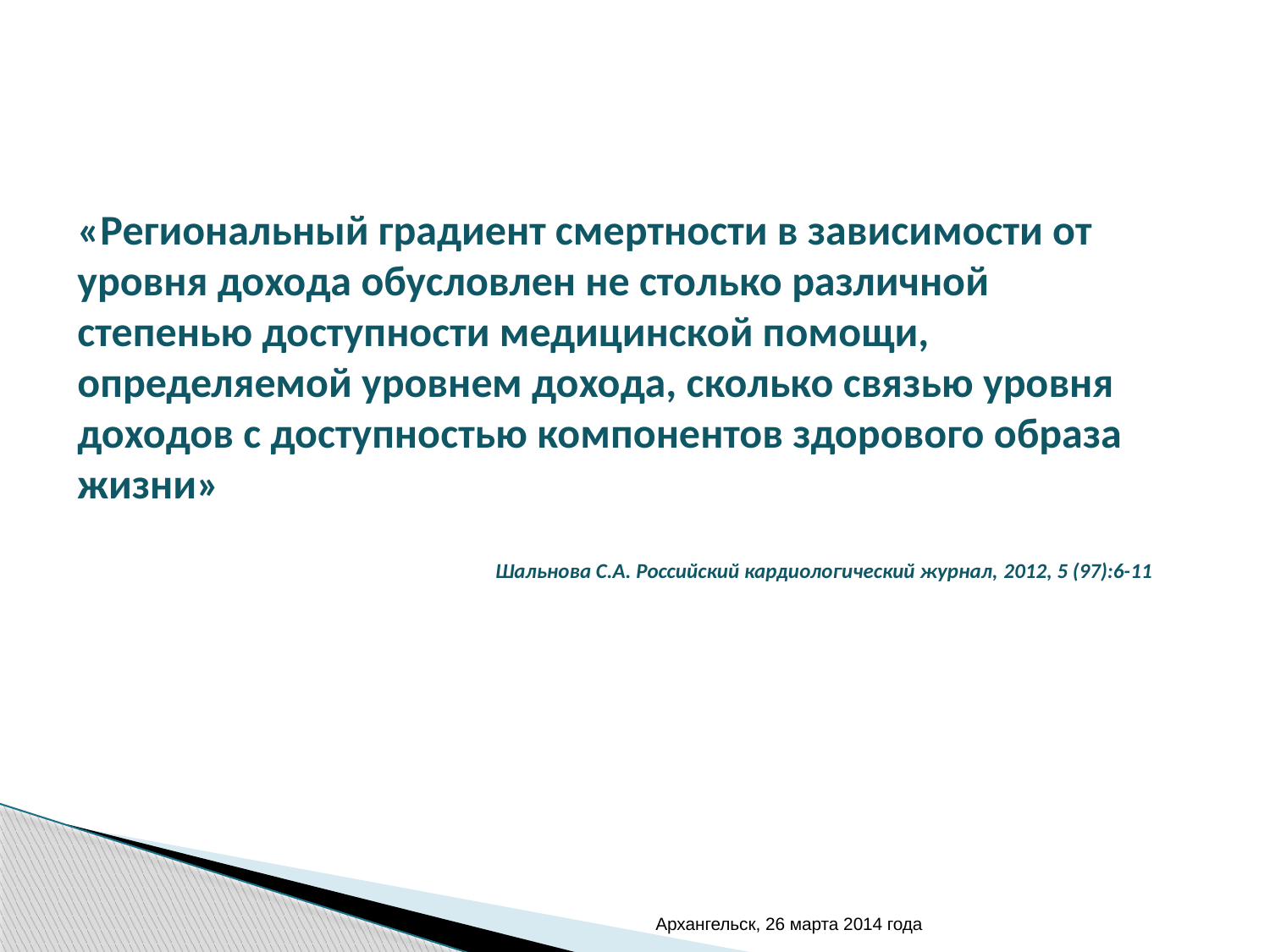

«Региональный градиент смертности в зависимости от уровня дохода обусловлен не столько различной степенью доступности медицинской помощи, определяемой уровнем дохода, сколько связью уровня доходов с доступностью компонентов здорового образа жизни»

Шальнова С.А. Российский кардиологический журнал, 2012, 5 (97):6-11

Архангельск, 26 марта 2014 года